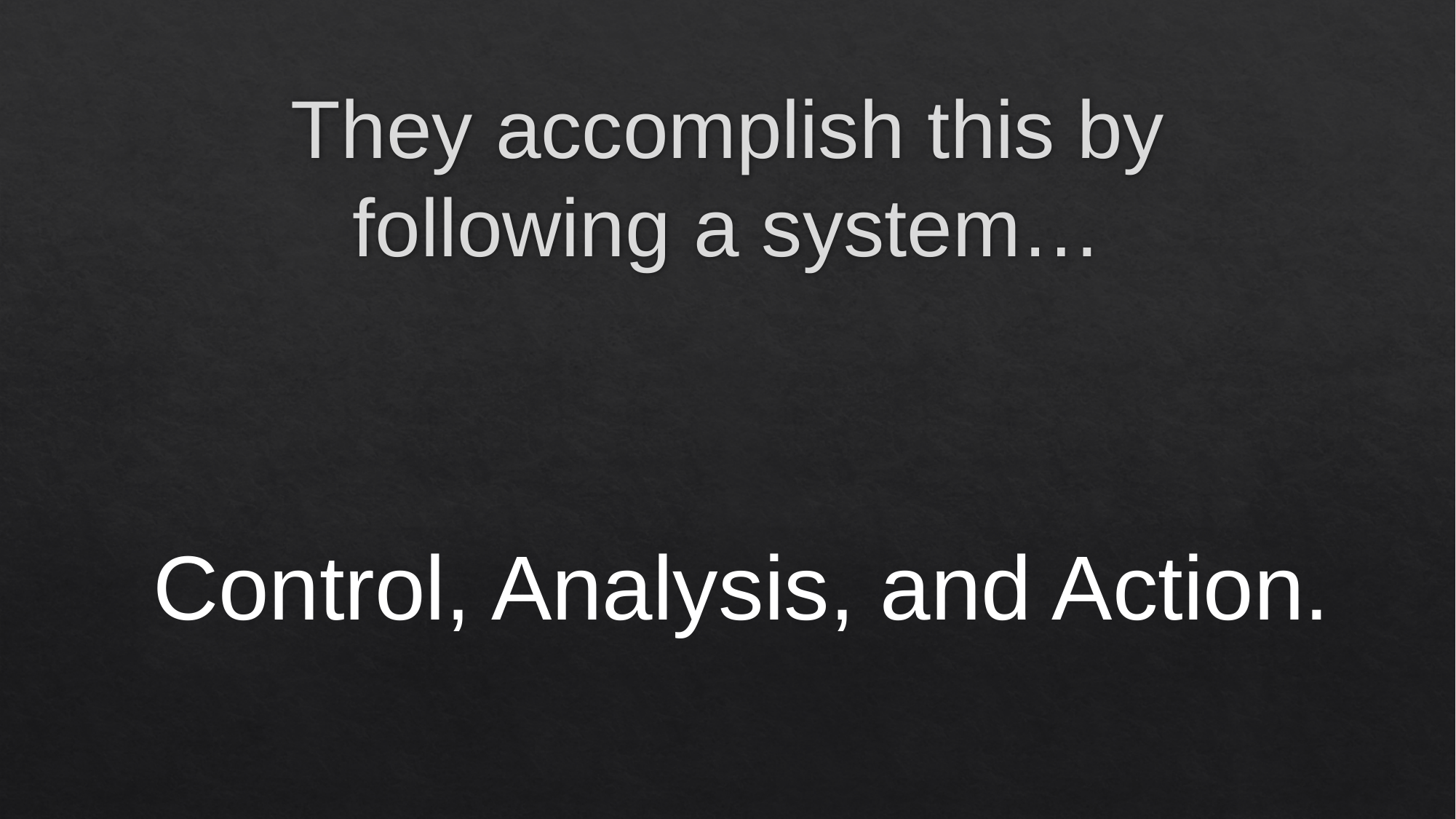

# They accomplish this by following a system…
Control, Analysis, and Action.